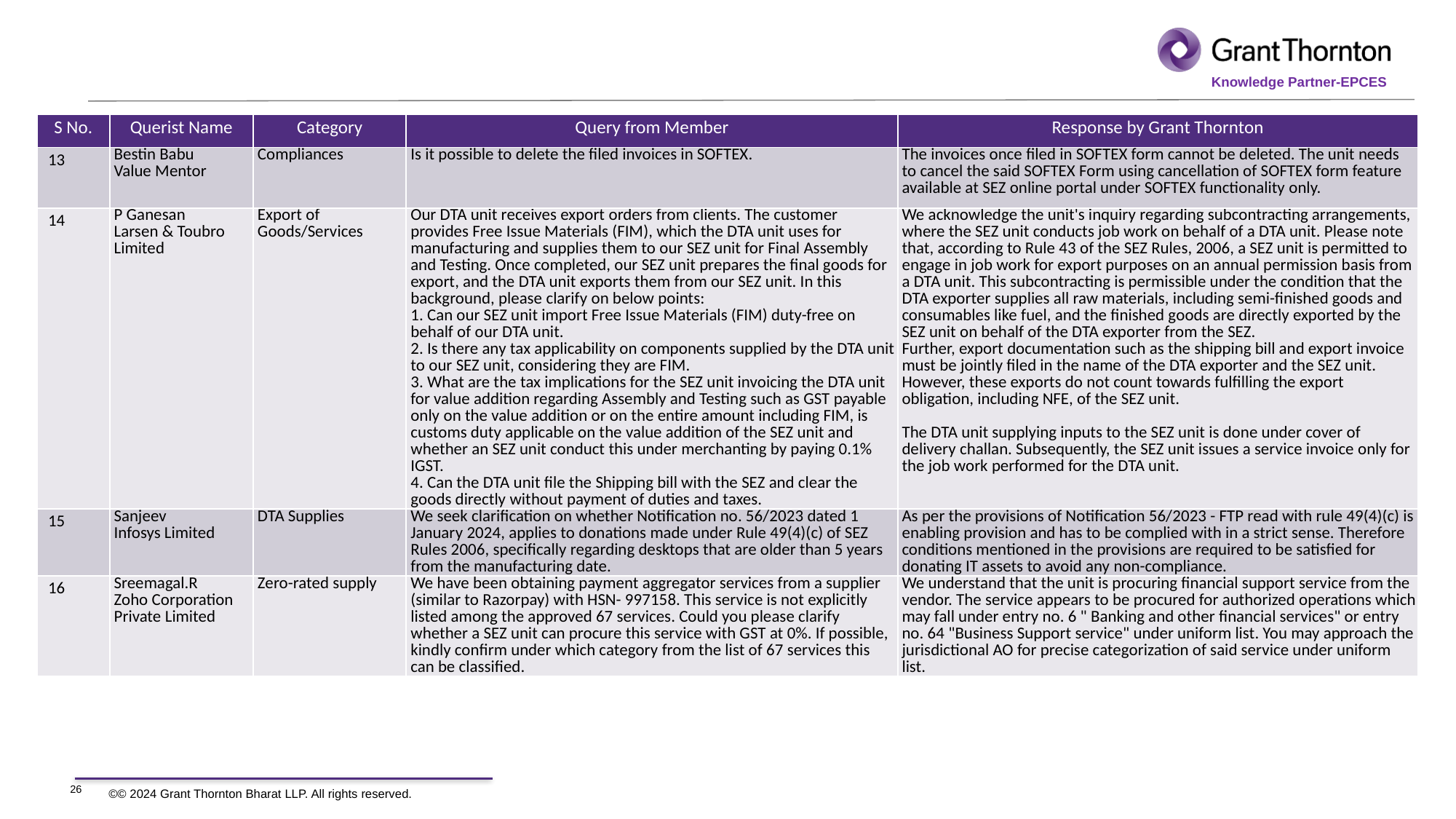

| S No. | Querist Name | Category | Query from Member | Response by Grant Thornton |
| --- | --- | --- | --- | --- |
| 13 | Bestin Babu Value Mentor | Compliances | Is it possible to delete the filed invoices in SOFTEX. | The invoices once filed in SOFTEX form cannot be deleted. The unit needs to cancel the said SOFTEX Form using cancellation of SOFTEX form feature available at SEZ online portal under SOFTEX functionality only. |
| 14 | P Ganesan Larsen & Toubro Limited | Export of Goods/Services | Our DTA unit receives export orders from clients. The customer provides Free Issue Materials (FIM), which the DTA unit uses for manufacturing and supplies them to our SEZ unit for Final Assembly and Testing. Once completed, our SEZ unit prepares the final goods for export, and the DTA unit exports them from our SEZ unit. In this background, please clarify on below points: 1. Can our SEZ unit import Free Issue Materials (FIM) duty-free on behalf of our DTA unit. 2. Is there any tax applicability on components supplied by the DTA unit to our SEZ unit, considering they are FIM. 3. What are the tax implications for the SEZ unit invoicing the DTA unit for value addition regarding Assembly and Testing such as GST payable only on the value addition or on the entire amount including FIM, is customs duty applicable on the value addition of the SEZ unit and whether an SEZ unit conduct this under merchanting by paying 0.1% IGST. 4. Can the DTA unit file the Shipping bill with the SEZ and clear the goods directly without payment of duties and taxes. | We acknowledge the unit's inquiry regarding subcontracting arrangements, where the SEZ unit conducts job work on behalf of a DTA unit. Please note that, according to Rule 43 of the SEZ Rules, 2006, a SEZ unit is permitted to engage in job work for export purposes on an annual permission basis from a DTA unit. This subcontracting is permissible under the condition that the DTA exporter supplies all raw materials, including semi-finished goods and consumables like fuel, and the finished goods are directly exported by the SEZ unit on behalf of the DTA exporter from the SEZ. Further, export documentation such as the shipping bill and export invoice must be jointly filed in the name of the DTA exporter and the SEZ unit. However, these exports do not count towards fulfilling the export obligation, including NFE, of the SEZ unit. The DTA unit supplying inputs to the SEZ unit is done under cover of delivery challan. Subsequently, the SEZ unit issues a service invoice only for the job work performed for the DTA unit. |
| 15 | Sanjeev Infosys Limited | DTA Supplies | We seek clarification on whether Notification no. 56/2023 dated 1 January 2024, applies to donations made under Rule 49(4)(c) of SEZ Rules 2006, specifically regarding desktops that are older than 5 years from the manufacturing date. | As per the provisions of Notification 56/2023 - FTP read with rule 49(4)(c) is enabling provision and has to be complied with in a strict sense. Therefore conditions mentioned in the provisions are required to be satisfied for donating IT assets to avoid any non-compliance. |
| 16 | Sreemagal.R Zoho Corporation Private Limited | Zero-rated supply | We have been obtaining payment aggregator services from a supplier (similar to Razorpay) with HSN- 997158. This service is not explicitly listed among the approved 67 services. Could you please clarify whether a SEZ unit can procure this service with GST at 0%. If possible, kindly confirm under which category from the list of 67 services this can be classified. | We understand that the unit is procuring financial support service from the vendor. The service appears to be procured for authorized operations which may fall under entry no. 6 " Banking and other financial services" or entry no. 64 "Business Support service" under uniform list. You may approach the jurisdictional AO for precise categorization of said service under uniform list. |
26